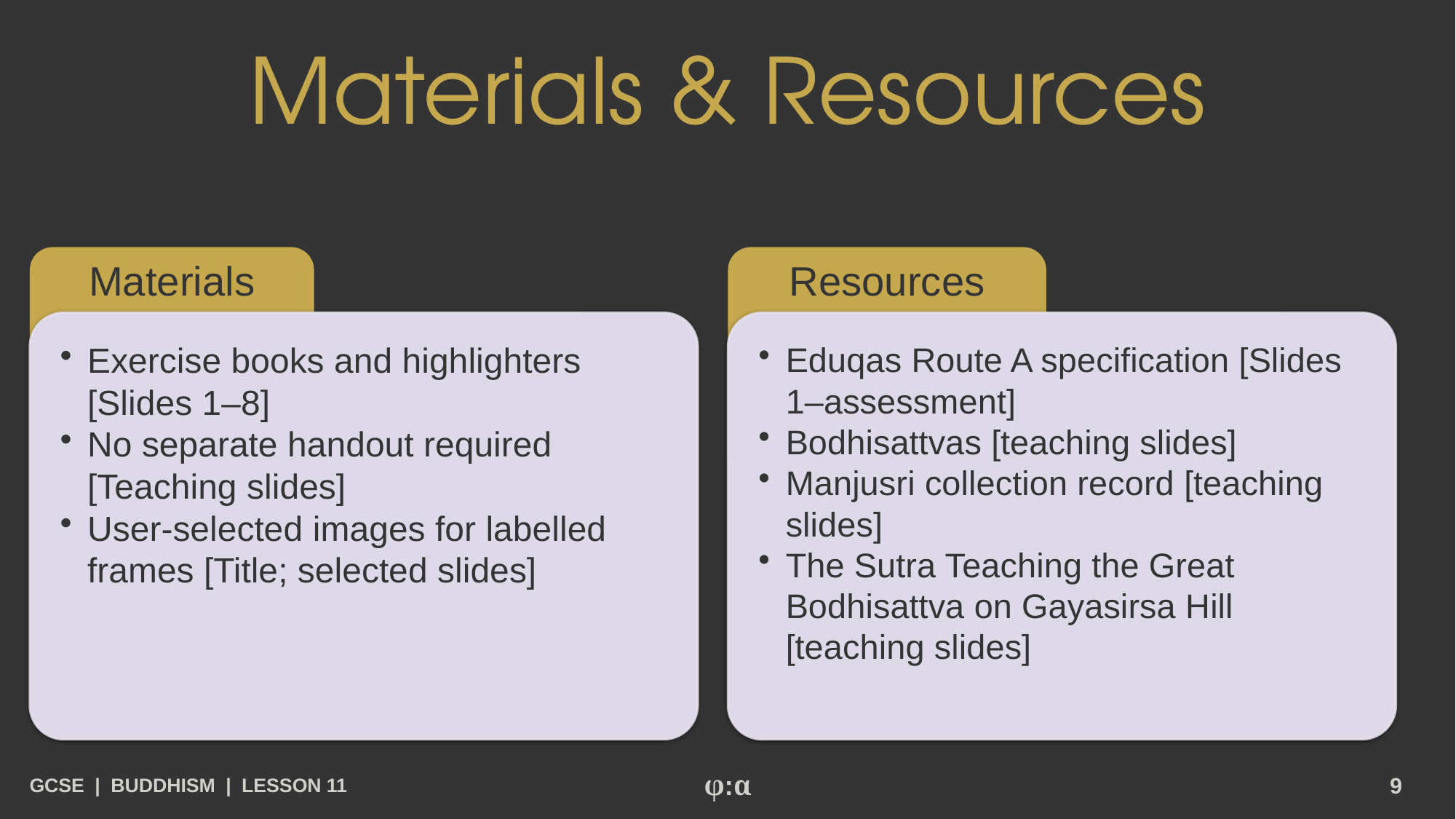

# Materials & Resources
Materials
Resources
​Exercise books and highlighters [Slides 1–8]
​No separate handout required [Teaching slides]
​User-selected images for labelled frames [Title; selected slides]
​Eduqas Route A specification [Slides 1–assessment]
​Bodhisattvas [teaching slides]
​Manjusri collection record [teaching slides]
​The Sutra Teaching the Great Bodhisattva on Gayasirsa Hill [teaching slides]
GCSE  |  BUDDHISM  |  LESSON 11
φ:α
9